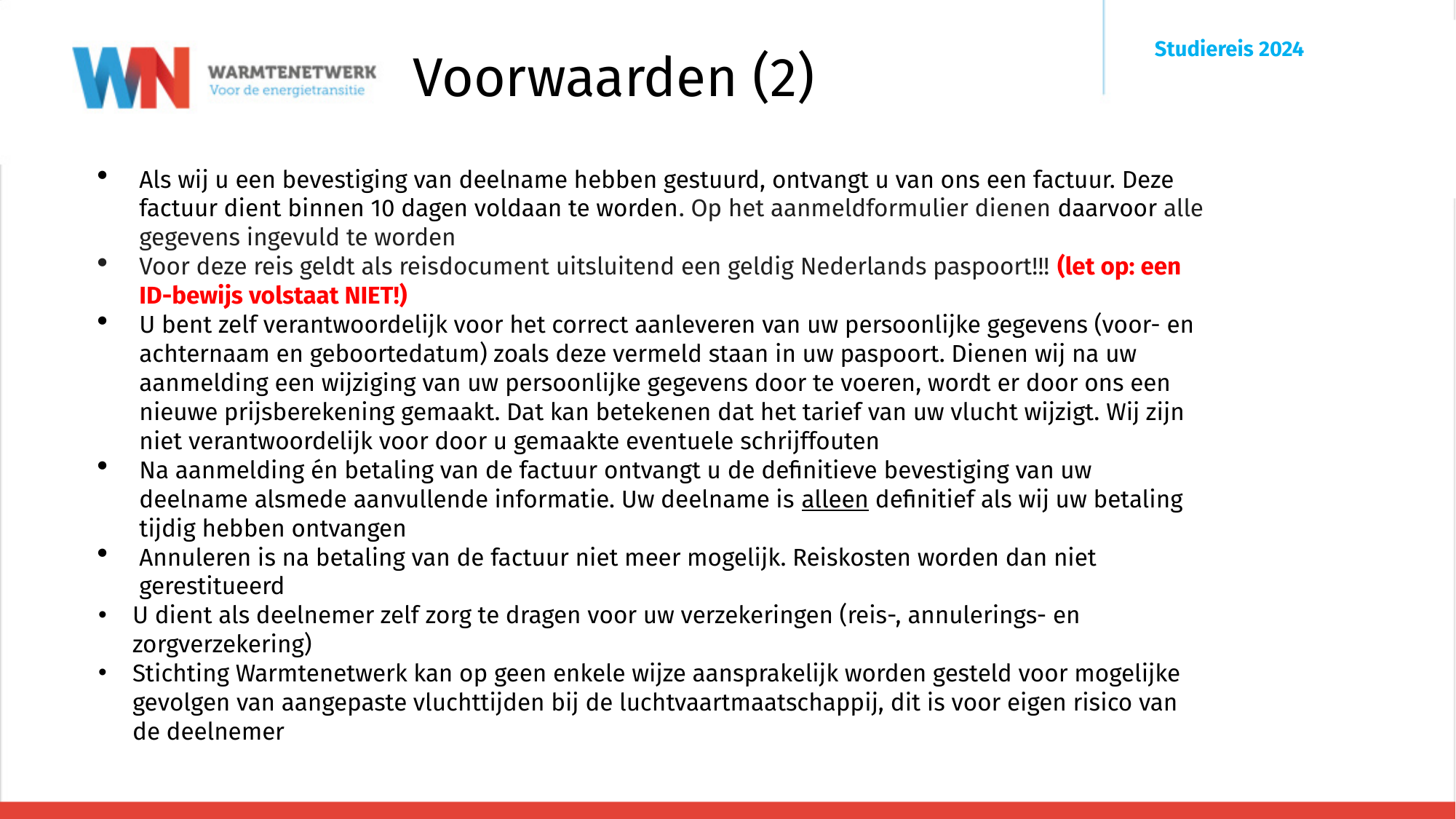

# Voorwaarden (2)
Studiereis 2024

Als wij u een bevestiging van deelname hebben gestuurd, ontvangt u van ons een factuur. Deze factuur dient binnen 10 dagen voldaan te worden. Op het aanmeldformulier dienen daarvoor alle gegevens ingevuld te worden
Voor deze reis geldt als reisdocument uitsluitend een geldig Nederlands paspoort!!! (let op: een ID-bewijs volstaat NIET!)
U bent zelf verantwoordelijk voor het correct aanleveren van uw persoonlijke gegevens (voor- en achternaam en geboortedatum) zoals deze vermeld staan in uw paspoort. Dienen wij na uw aanmelding een wijziging van uw persoonlijke gegevens door te voeren, wordt er door ons een nieuwe prijsberekening gemaakt. Dat kan betekenen dat het tarief van uw vlucht wijzigt. Wij zijn niet verantwoordelijk voor door u gemaakte eventuele schrijffouten
Na aanmelding én betaling van de factuur ontvangt u de definitieve bevestiging van uw deelname alsmede aanvullende informatie. Uw deelname is alleen definitief als wij uw betaling tijdig hebben ontvangen
Annuleren is na betaling van de factuur niet meer mogelijk. Reiskosten worden dan niet gerestitueerd
U dient als deelnemer zelf zorg te dragen voor uw verzekeringen (reis-, annulerings- en zorgverzekering)
Stichting Warmtenetwerk kan op geen enkele wijze aansprakelijk worden gesteld voor mogelijke gevolgen van aangepaste vluchttijden bij de luchtvaartmaatschappij, dit is voor eigen risico van de deelnemer